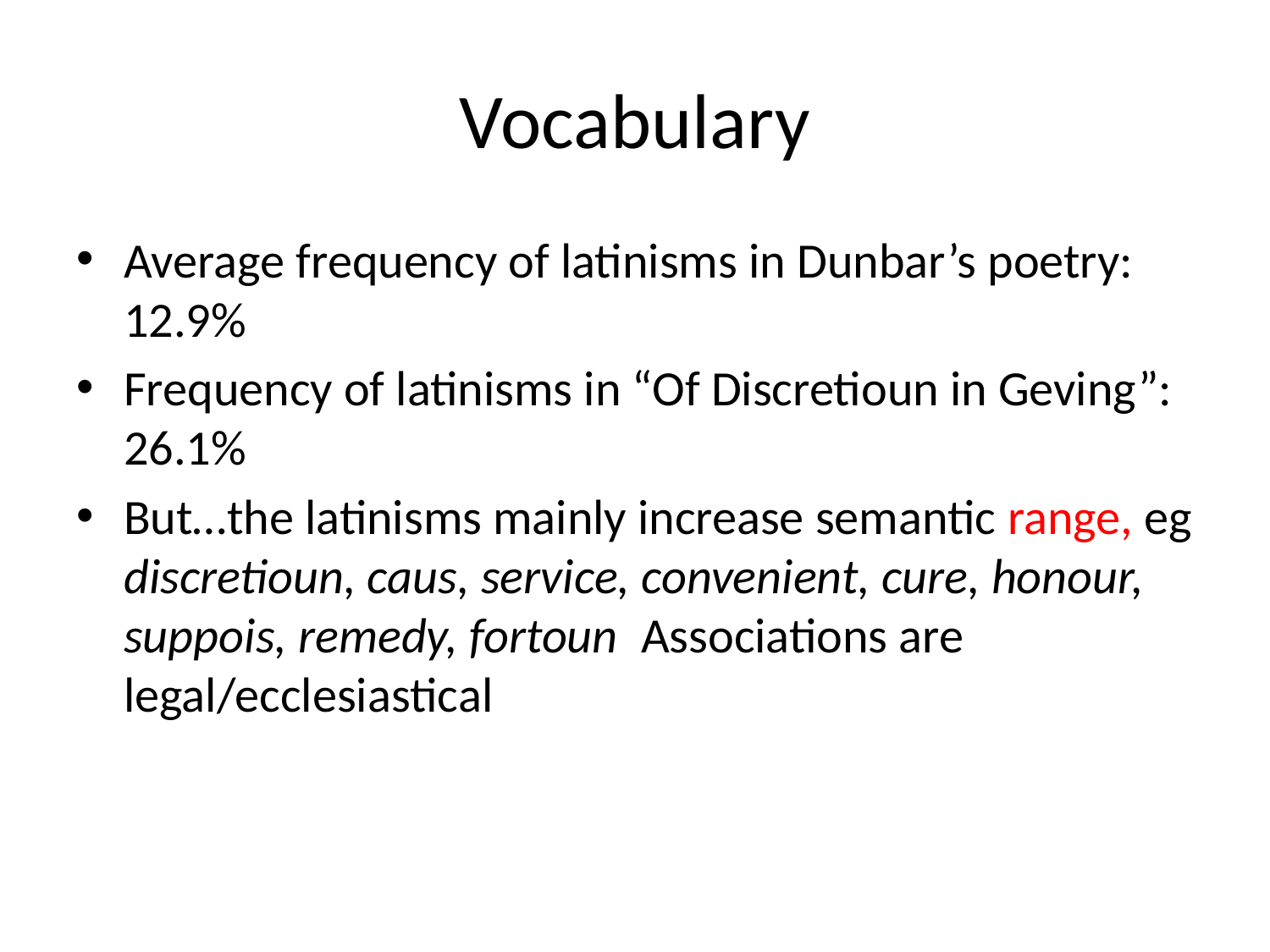

# Vocabulary
Average frequency of latinisms in Dunbar’s poetry: 12.9%
Frequency of latinisms in “Of Discretioun in Geving”: 26.1%
But…the latinisms mainly increase semantic range, eg discretioun, caus, service, convenient, cure, honour, suppois, remedy, fortoun  Associations are legal/ecclesiastical